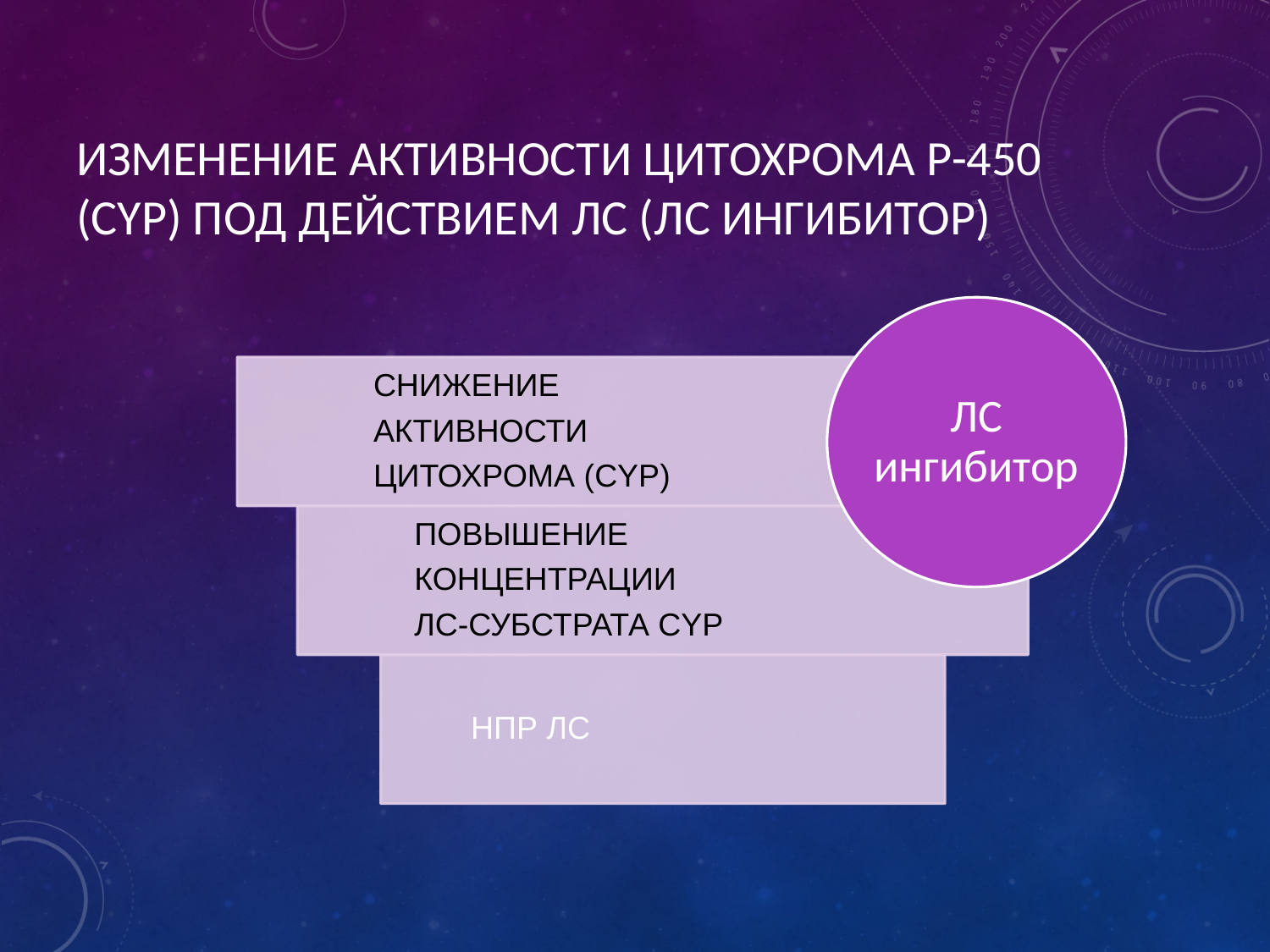

# Изменение активности цитохрома Р-450 (CYP) под действием ЛС (ЛС ИНГИБИТОР)
СНИЖЕНИЕ
АКТИВНОСТИ
ЦИТОХРОМА (CYP)
ПОВЫШЕНИЕ
КОНЦЕНТРАЦИИ
ЛС-СУБСТРАТА CYP
НПР ЛС
ЛС ингибитор